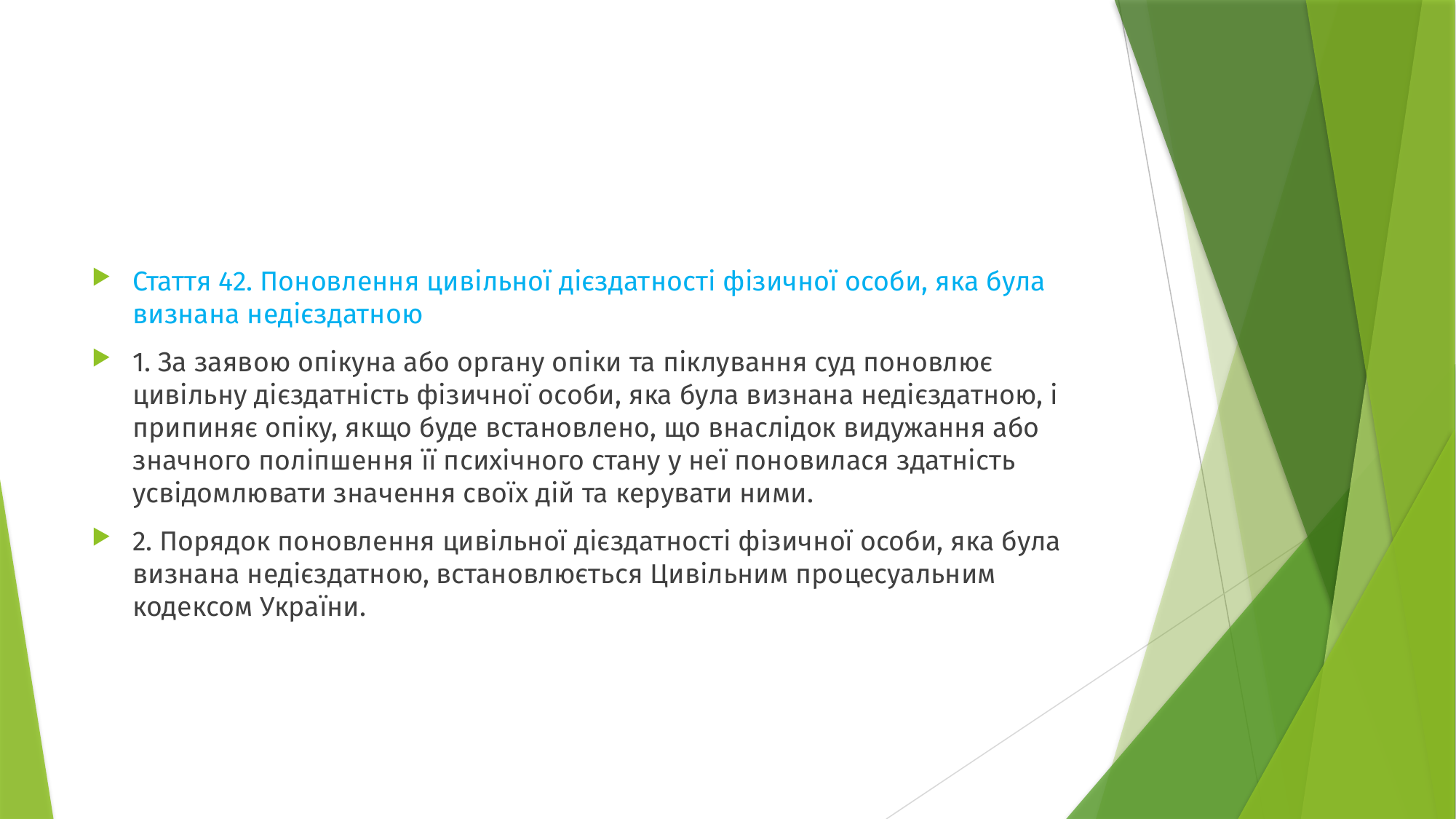

#
Стаття 42. Поновлення цивільної дієздатності фізичної особи, яка була визнана недієздатною
1. За заявою опікуна або органу опіки та піклування суд поновлює цивільну дієздатність фізичної особи, яка була визнана недієздатною, і припиняє опіку, якщо буде встановлено, що внаслідок видужання або значного поліпшення її психічного стану у неї поновилася здатність усвідомлювати значення своїх дій та керувати ними.
2. Порядок поновлення цивільної дієздатності фізичної особи, яка була визнана недієздатною, встановлюється Цивільним процесуальним кодексом України.